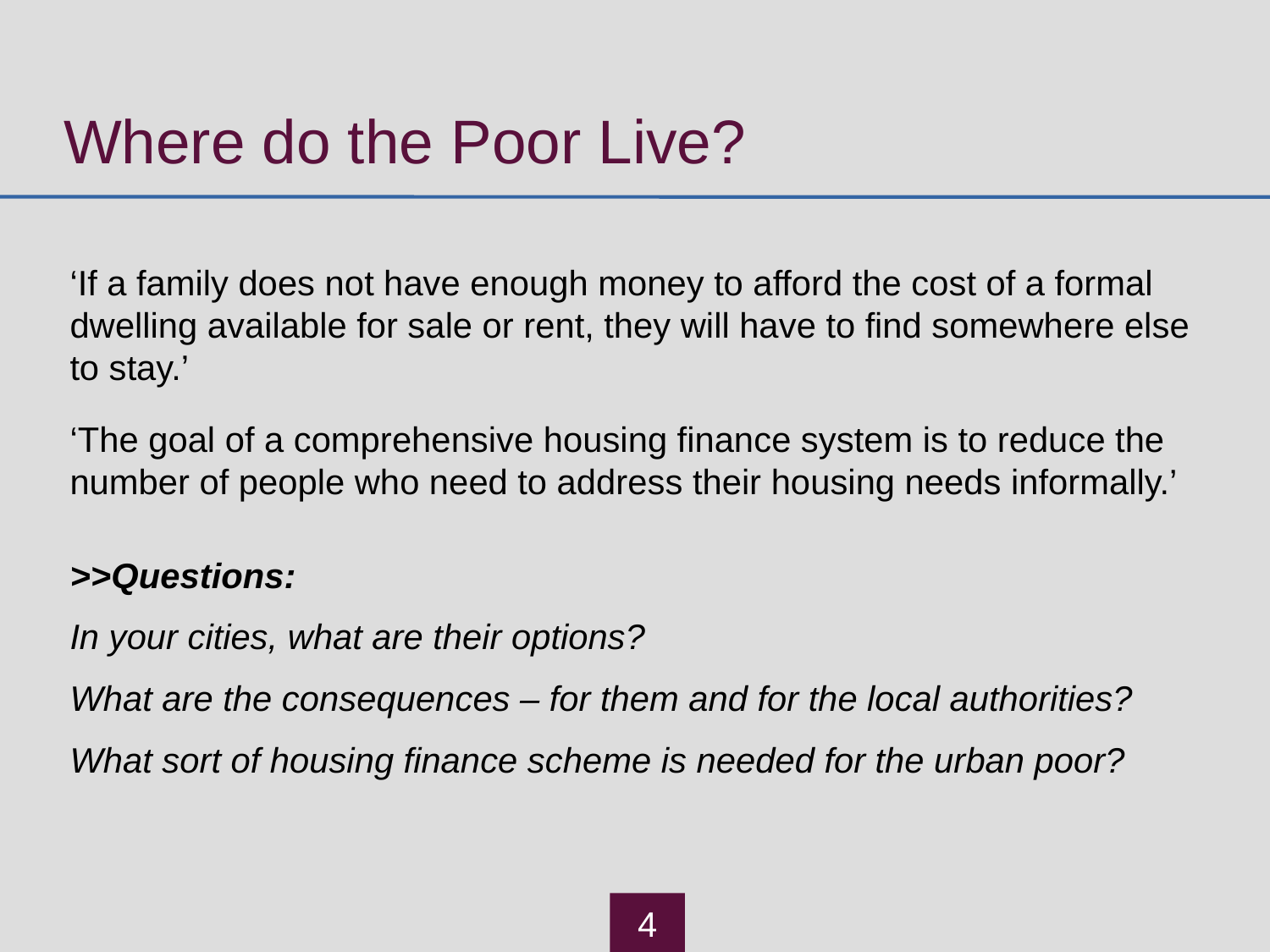

# Where do the Poor Live?
‘If a family does not have enough money to afford the cost of a formal dwelling available for sale or rent, they will have to find somewhere else to stay.’
‘The goal of a comprehensive housing finance system is to reduce the number of people who need to address their housing needs informally.’
>>Questions:
In your cities, what are their options?
What are the consequences – for them and for the local authorities?
What sort of housing finance scheme is needed for the urban poor?
4